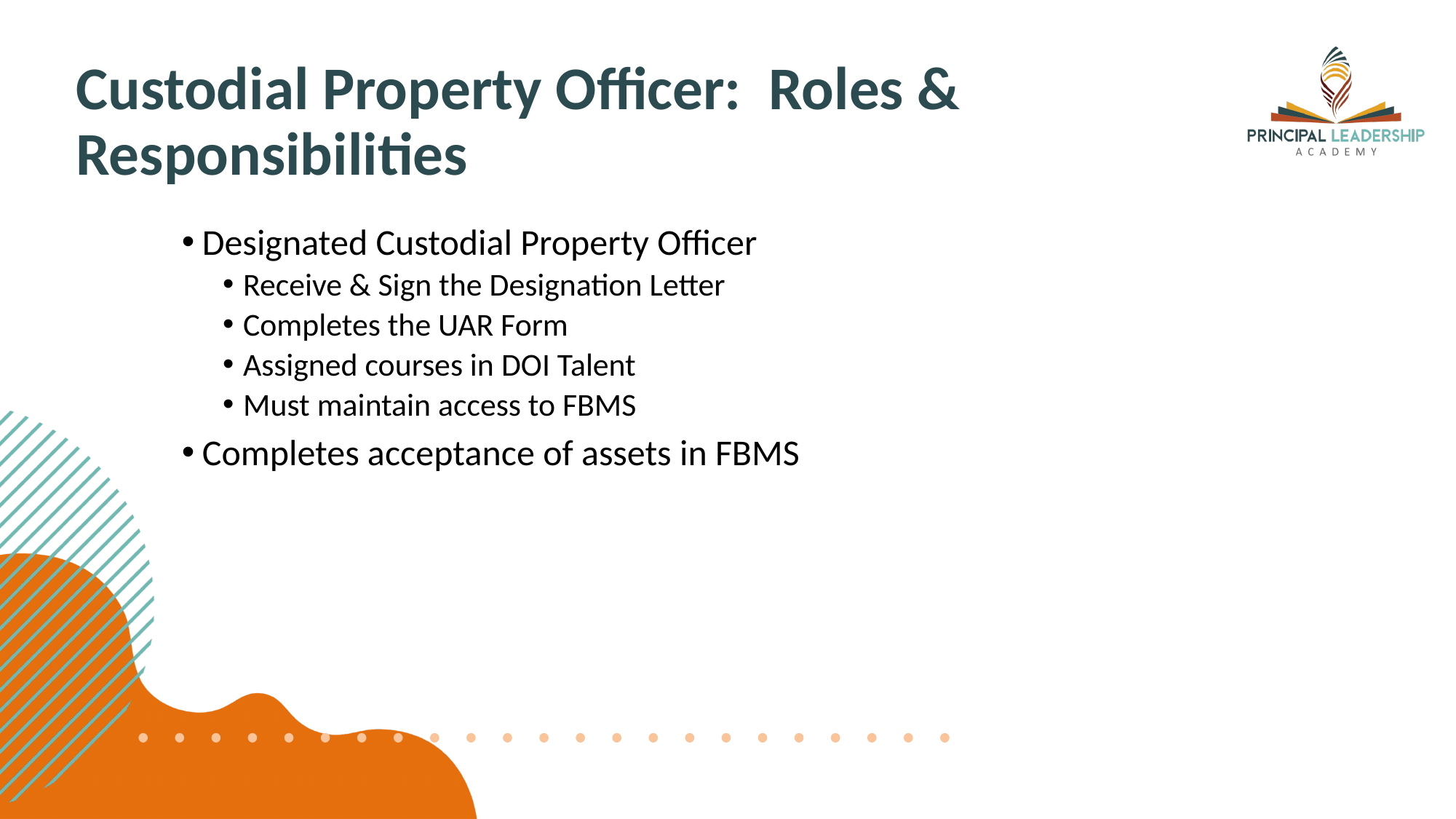

Custodial Property Officer:  Roles & Responsibilities
Designated Custodial Property Officer
Receive & Sign the Designation Letter
Completes the UAR Form
Assigned courses in DOI Talent
Must maintain access to FBMS
Completes acceptance of assets in FBMS